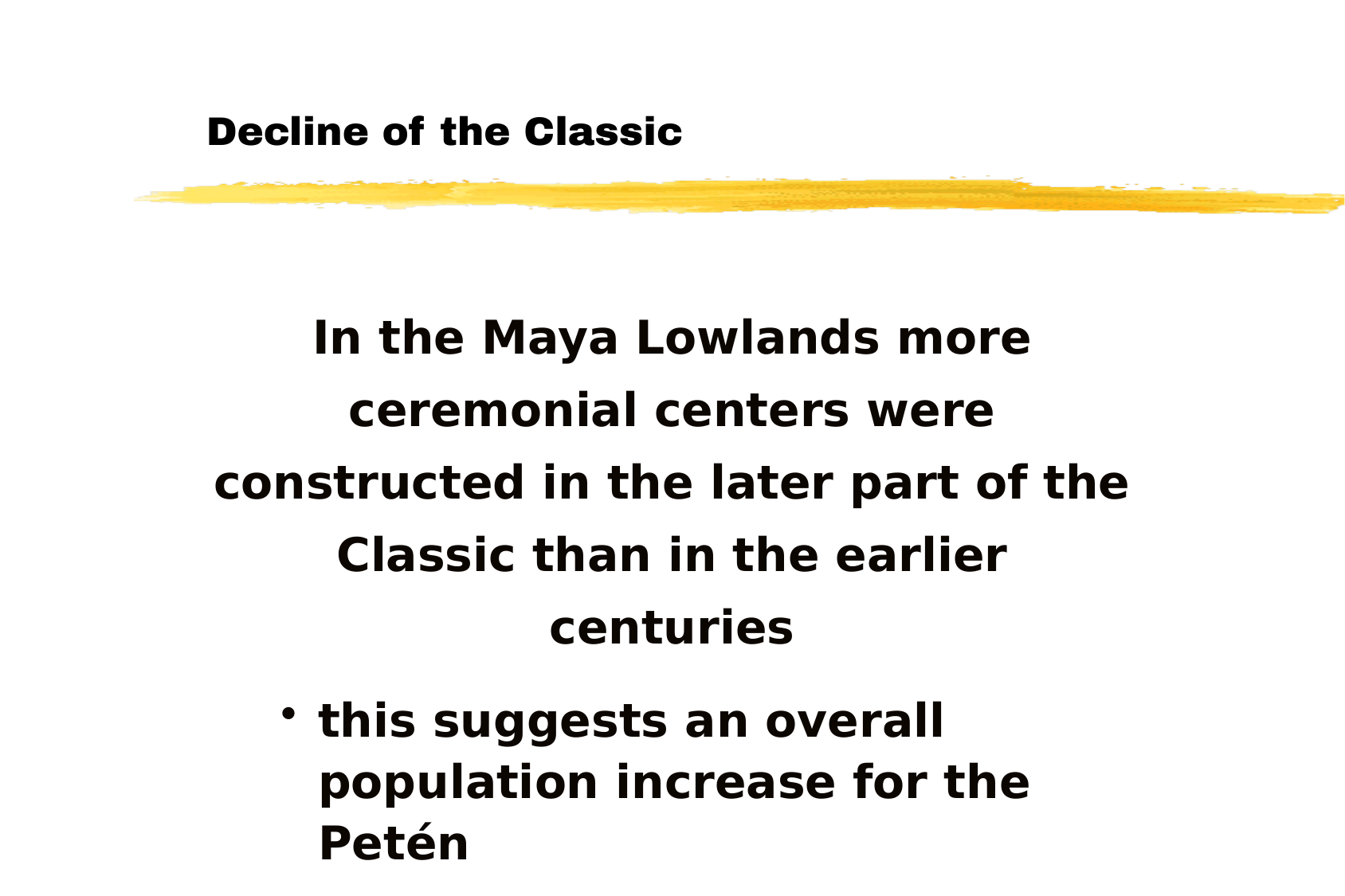

Decline of the Classic
In the Maya Lowlands more ceremonial centers were constructed in the later part of the Classic than in the earlier centuries

this suggests an overall population increase for the Petén